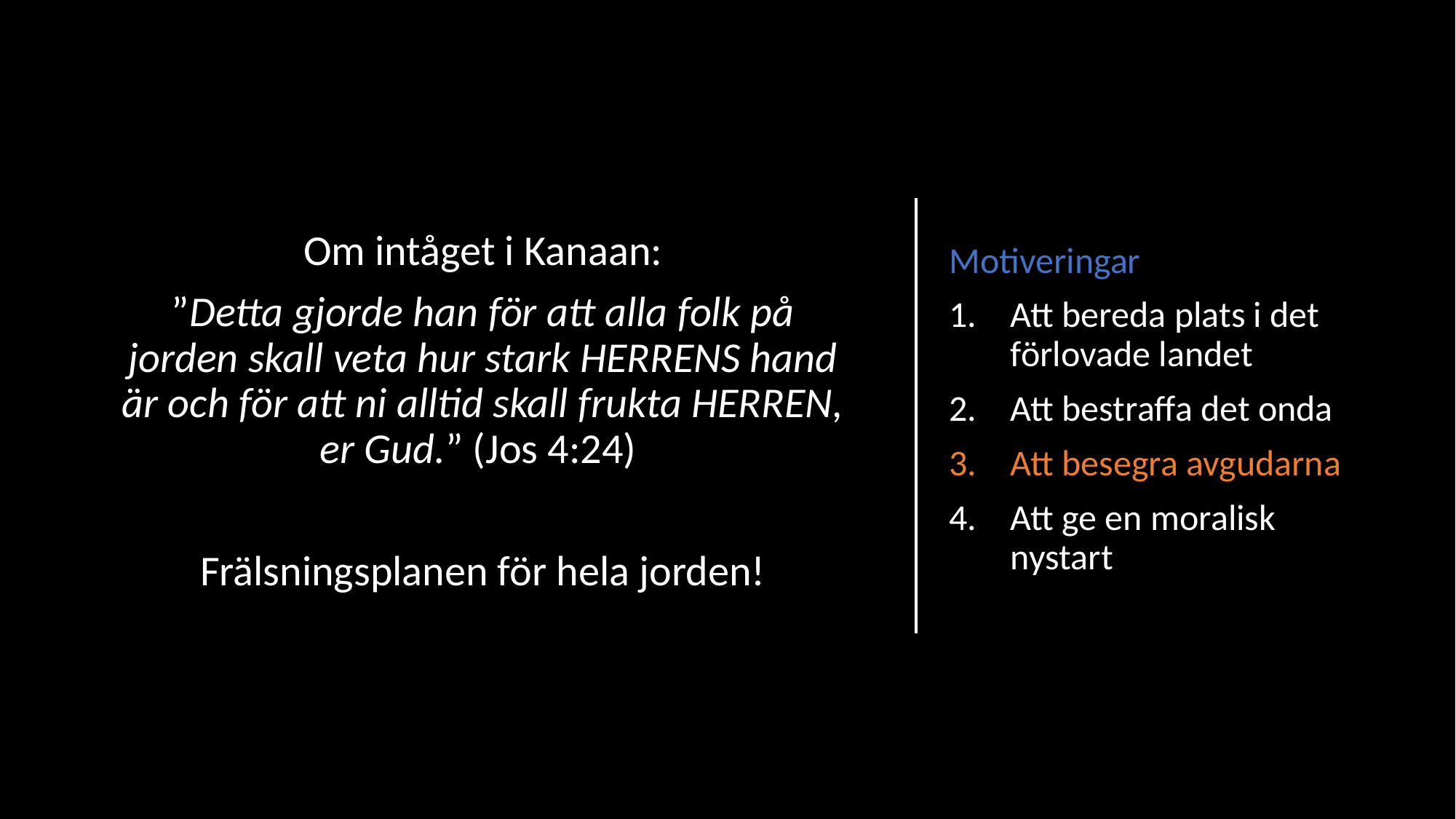

Om intåget i Kanaan:
”Detta gjorde han för att alla folk på jorden skall veta hur stark HERRENS hand är och för att ni alltid skall frukta HERREN, er Gud.” (Jos 4:24)

Frälsningsplanen för hela jorden!
Motiveringar
Att bereda plats i det förlovade landet
Att bestraffa det onda
Att besegra avgudarna
Att ge en moralisk nystart